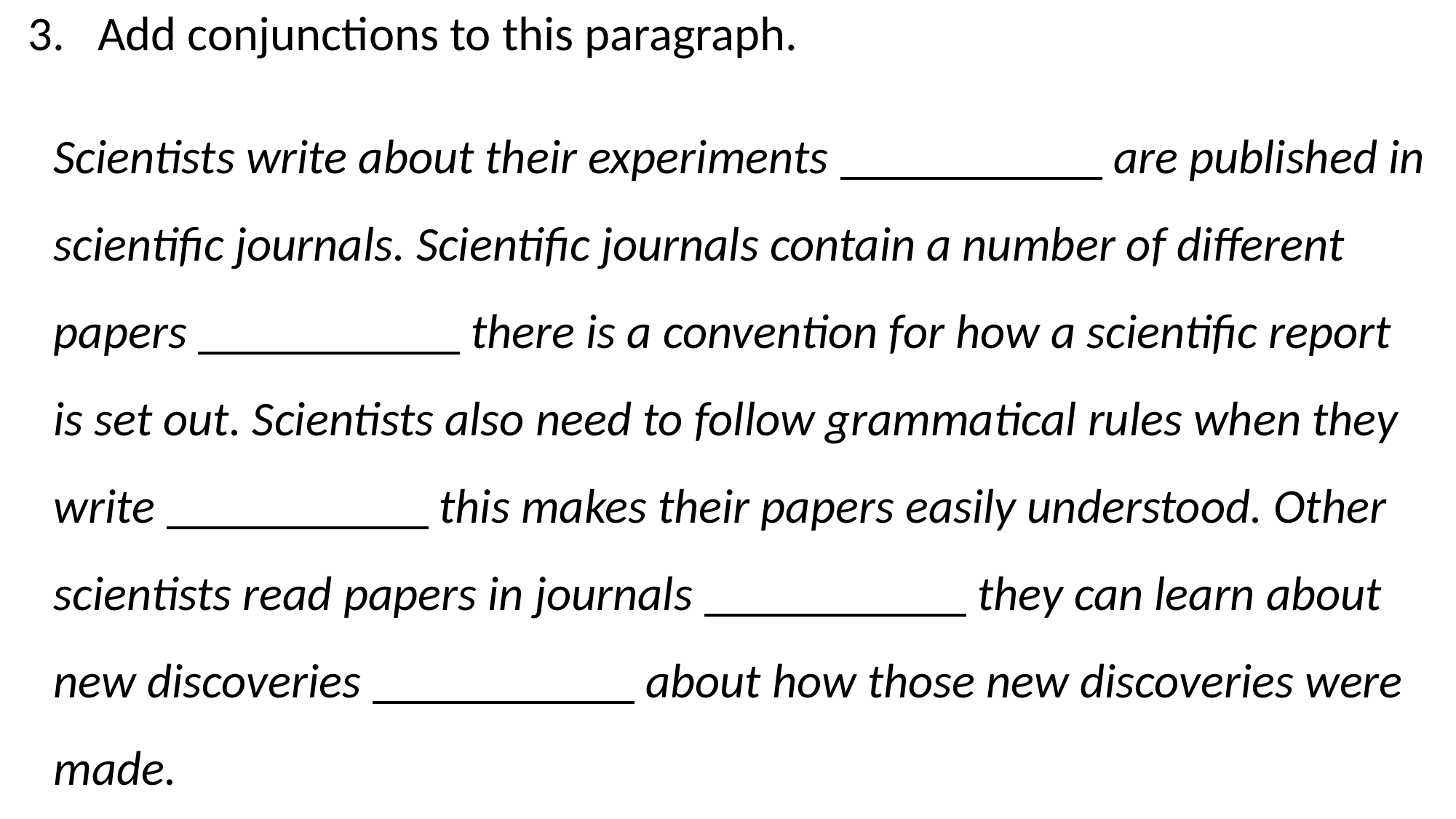

3.   Add conjunctions to this paragraph.
Scientists write about their experiments                          are published in scientific journals. Scientific journals contain a number of different papers                          there is a convention for how a scientific report is set out. Scientists also need to follow grammatical rules when they write                          this makes their papers easily understood. Other scientists read papers in journals                          they can learn about new discoveries                          about how those new discoveries were made.